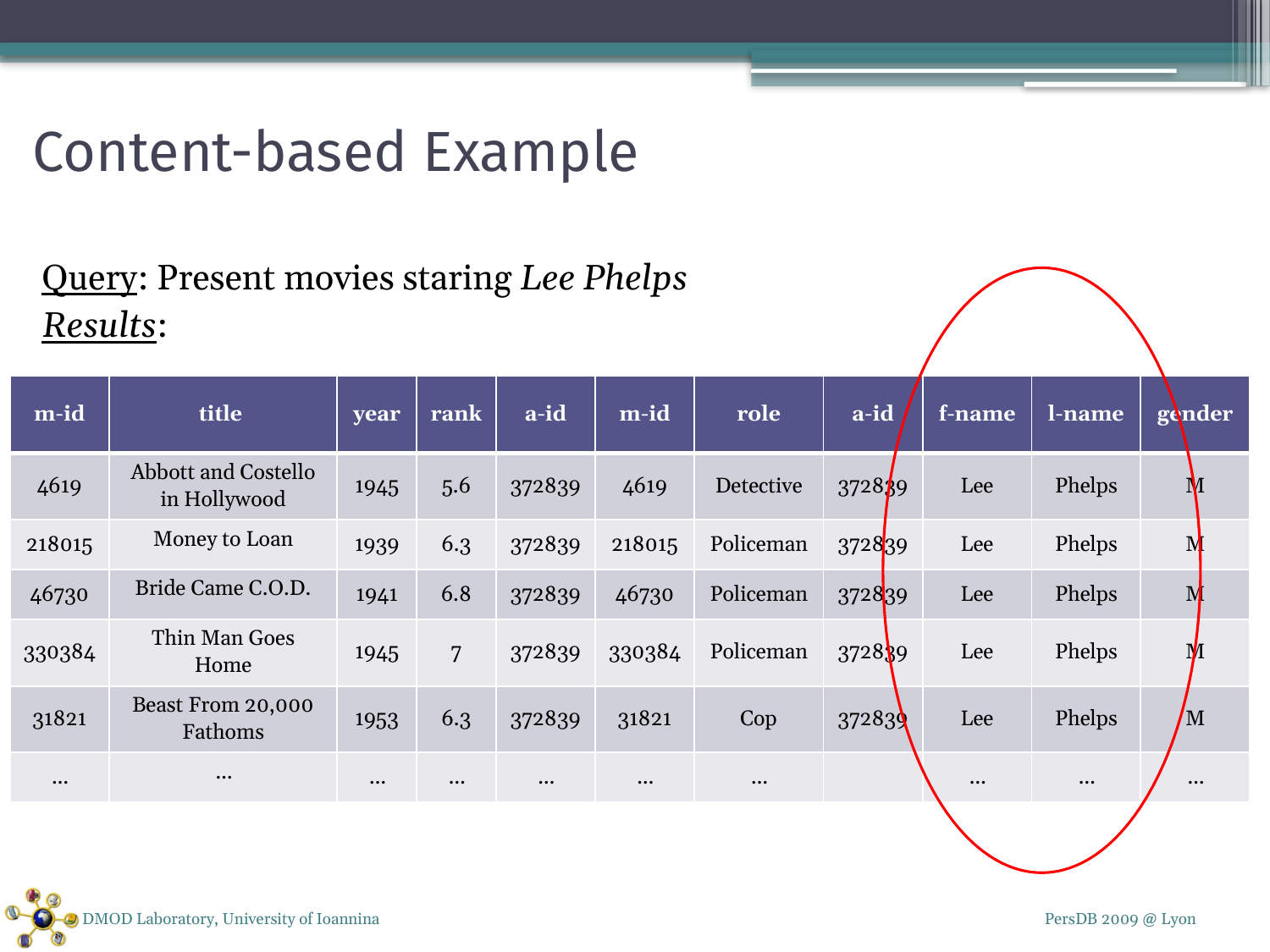

# Content-based Example
Query: Present movies staring Lee Phelps
Results:

| m-id | title | year | rank | a-id | m-id | role | a-id | f-name | l-name | gender |
| --- | --- | --- | --- | --- | --- | --- | --- | --- | --- | --- |
| 4619 | Abbott and Costello in Hollywood | 1945 | 5.6 | 372839 | 4619 | Detective | 372839 | Lee | Phelps | M |
| 218015 | Money to Loan | 1939 | 6.3 | 372839 | 218015 | Policeman | 372839 | Lee | Phelps | M |
| 46730 | Bride Came C.O.D. | 1941 | 6.8 | 372839 | 46730 | Policeman | 372839 | Lee | Phelps | M |
| 330384 | Thin Man Goes Home | 1945 | 7 | 372839 | 330384 | Policeman | 372839 | Lee | Phelps | M |
| 31821 | Beast From 20,000 Fathoms | 1953 | 6.3 | 372839 | 31821 | Cop | 372839 | Lee | Phelps | M |
| … | … | … | … | … | … | … |  | … | … | … |
DMOD Laboratory, University of Ioannina
PersDB 2009 @ Lyon